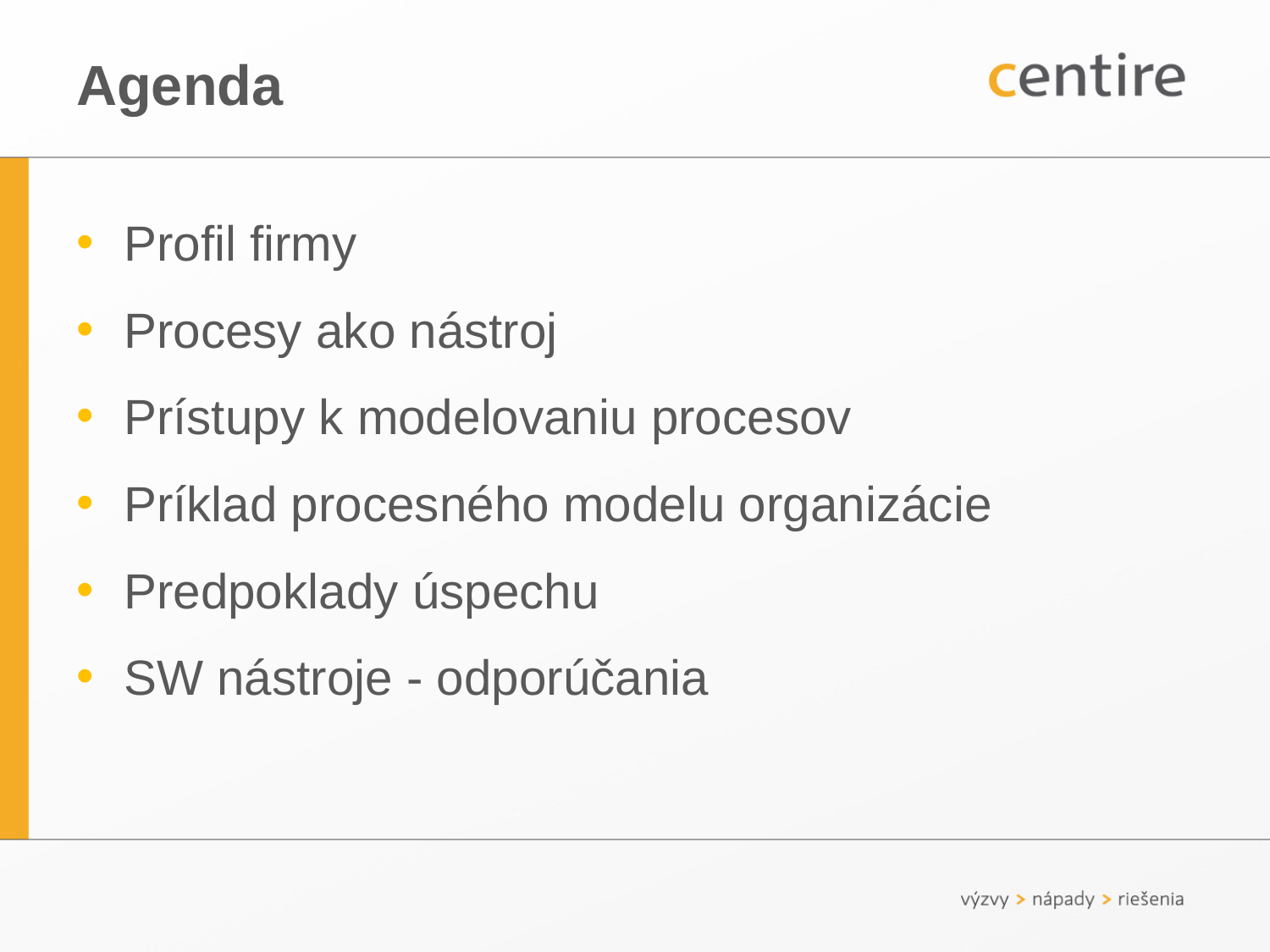

# Agenda
Profil firmy
Procesy ako nástroj
Prístupy k modelovaniu procesov
Príklad procesného modelu organizácie
Predpoklady úspechu
SW nástroje - odporúčania